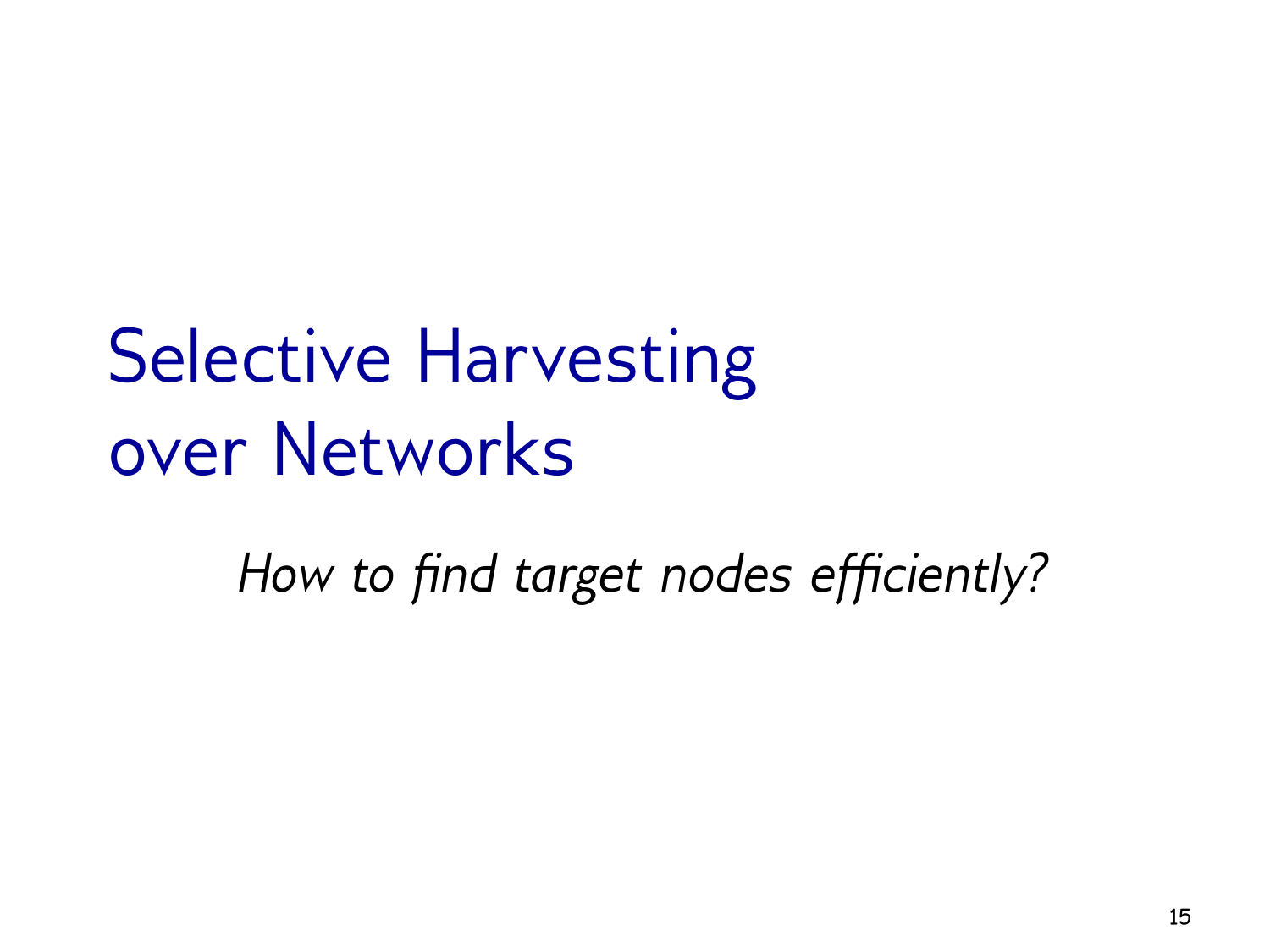

# Selective Harvesting over Networks
How to find target nodes efficiently?
15